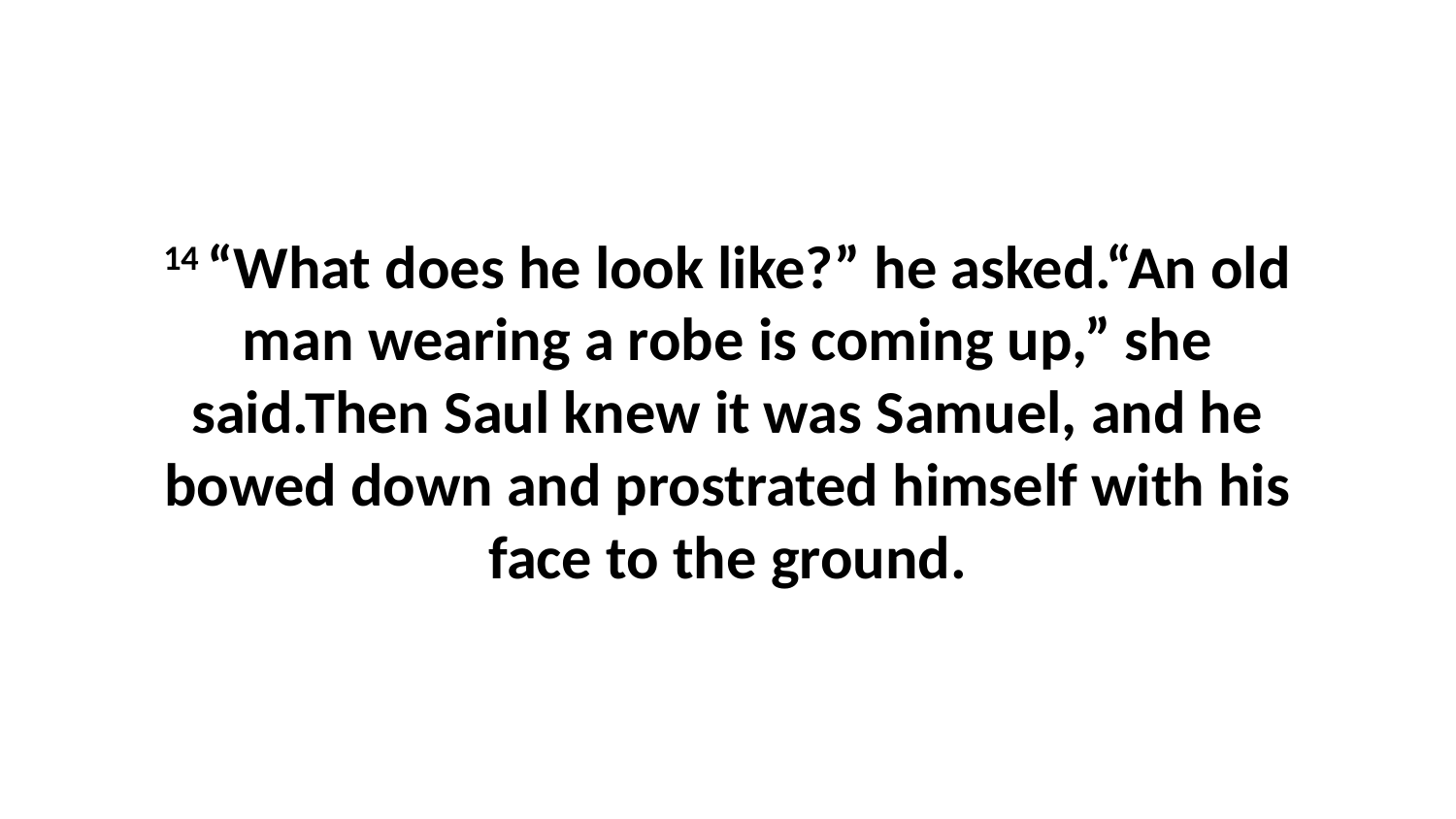

14 “What does he look like?” he asked.“An old man wearing a robe is coming up,” she said.Then Saul knew it was Samuel, and he bowed down and prostrated himself with his face to the ground.